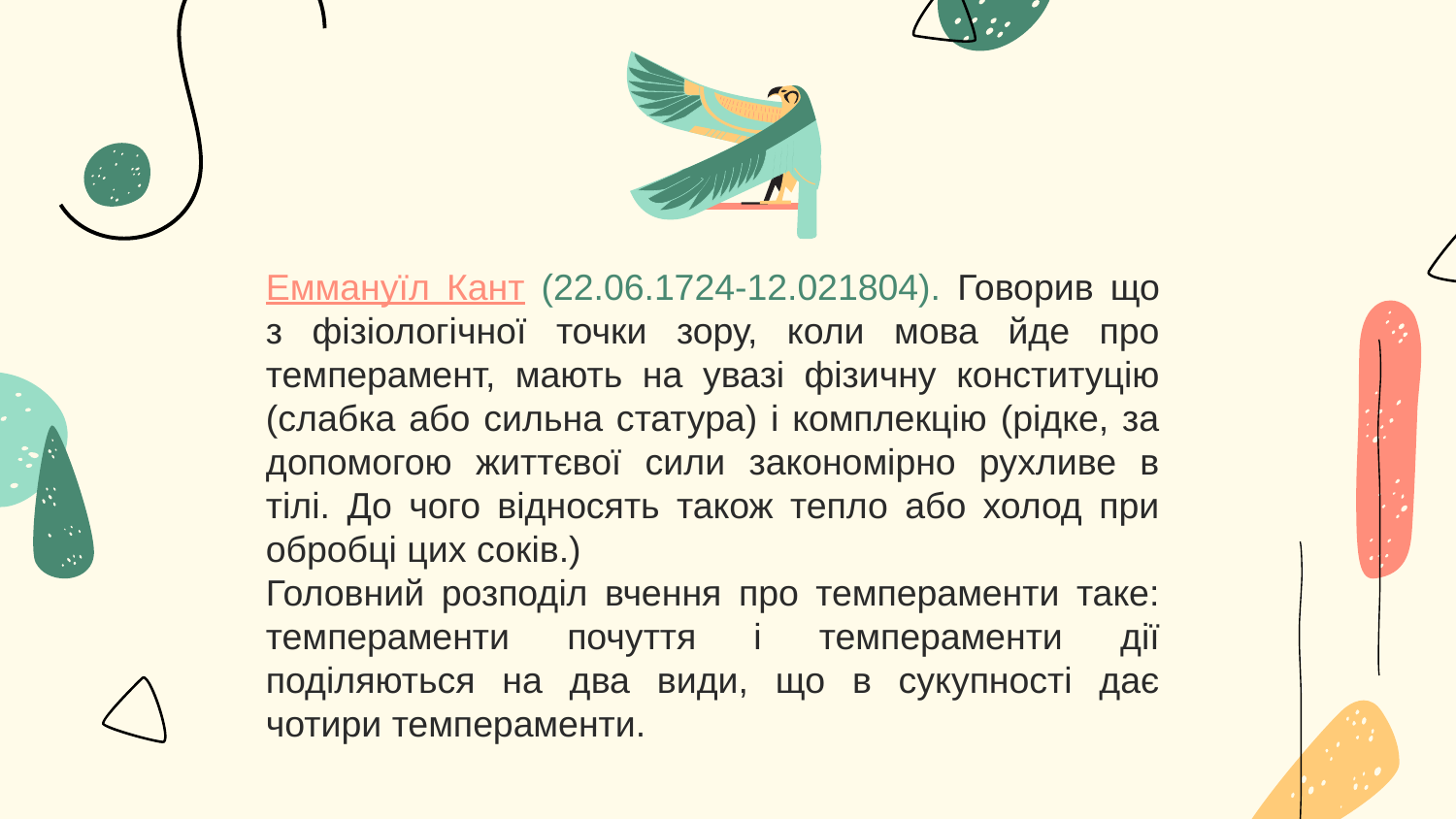

Еммануїл Кант (22.06.1724-12.021804). Говорив що з фізіологічної точки зору, коли мова йде про темперамент, мають на увазі фізичну конституцію (слабка або сильна статура) і комплекцію (рідке, за допомогою життєвої сили закономірно рухливе в тілі. До чого відносять також тепло або холод при обробці цих соків.)
Головний розподіл вчення про темпераменти таке: темпераменти почуття і темпераменти дії поділяються на два види, що в сукупності дає чотири темпераменти.